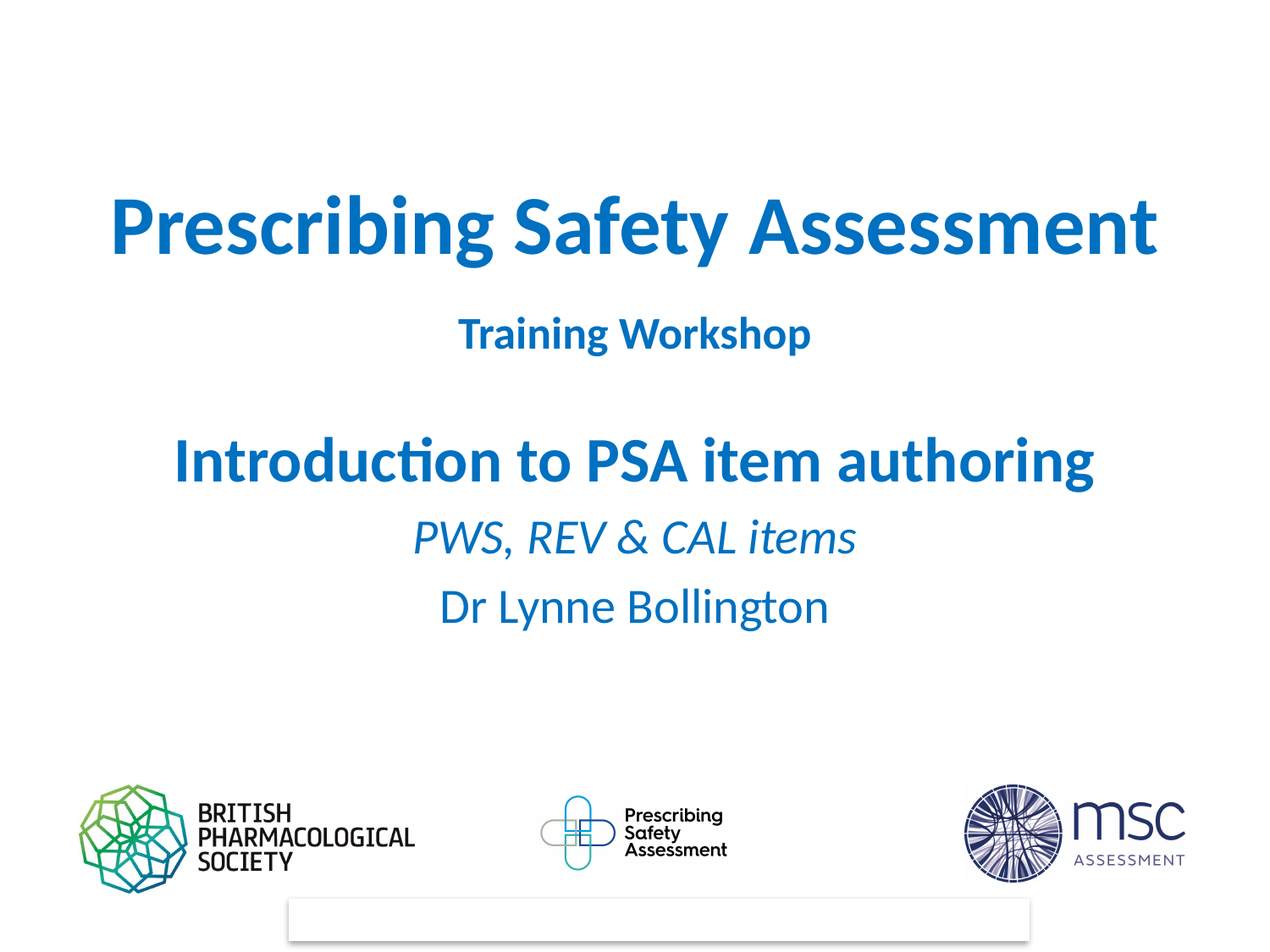

# Prescribing Safety Assessment Training Workshop
Introduction to PSA item authoring
PWS, REV & CAL items
Dr Lynne Bollington